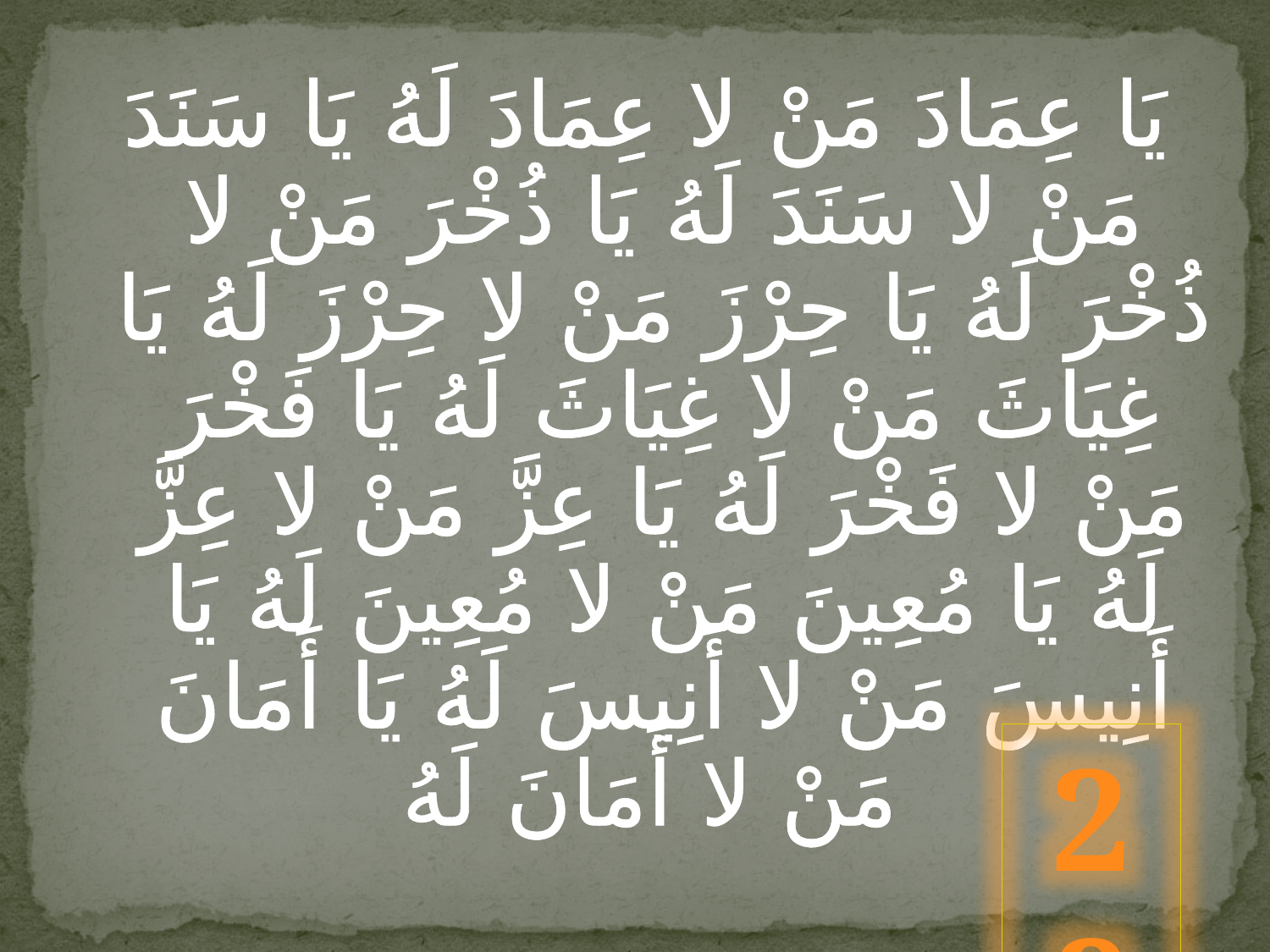

يَا عِمَادَ مَنْ لا عِمَادَ لَهُ يَا سَنَدَ مَنْ لا سَنَدَ لَهُ يَا ذُخْرَ مَنْ لا ذُخْرَ لَهُ يَا حِرْزَ مَنْ لا حِرْزَ لَهُ يَا غِيَاثَ مَنْ لا غِيَاثَ لَهُ يَا فَخْرَ مَنْ لا فَخْرَ لَهُ يَا عِزَّ مَنْ لا عِزَّ لَهُ يَا مُعِينَ مَنْ لا مُعِينَ لَهُ يَا أَنِيسَ مَنْ لا أَنِيسَ لَهُ يَا أَمَانَ مَنْ لا أَمَانَ لَهُ
28